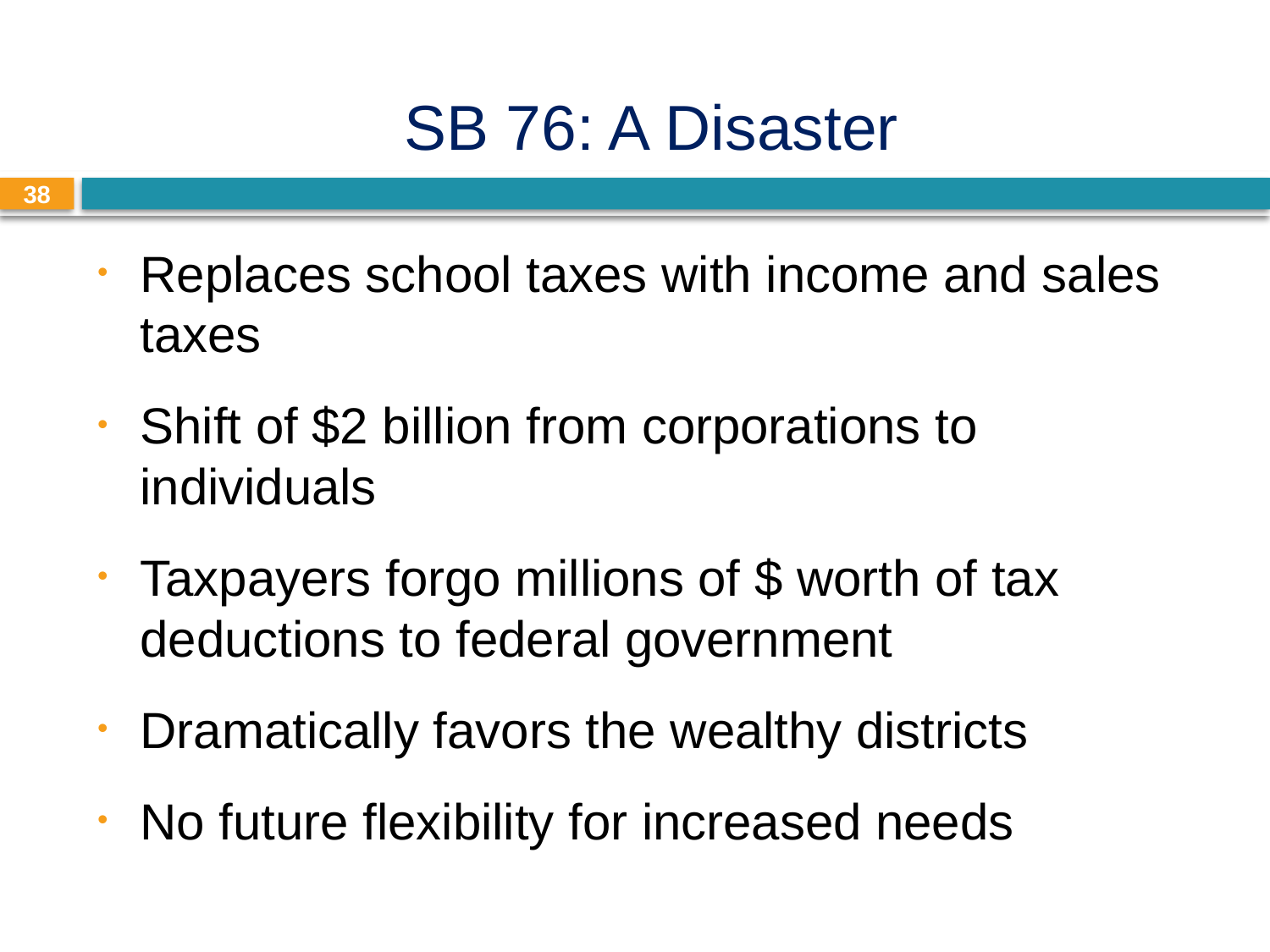

# SB 76: A Disaster
38
Replaces school taxes with income and sales taxes
Shift of $2 billion from corporations to individuals
Taxpayers forgo millions of $ worth of tax deductions to federal government
Dramatically favors the wealthy districts
No future flexibility for increased needs